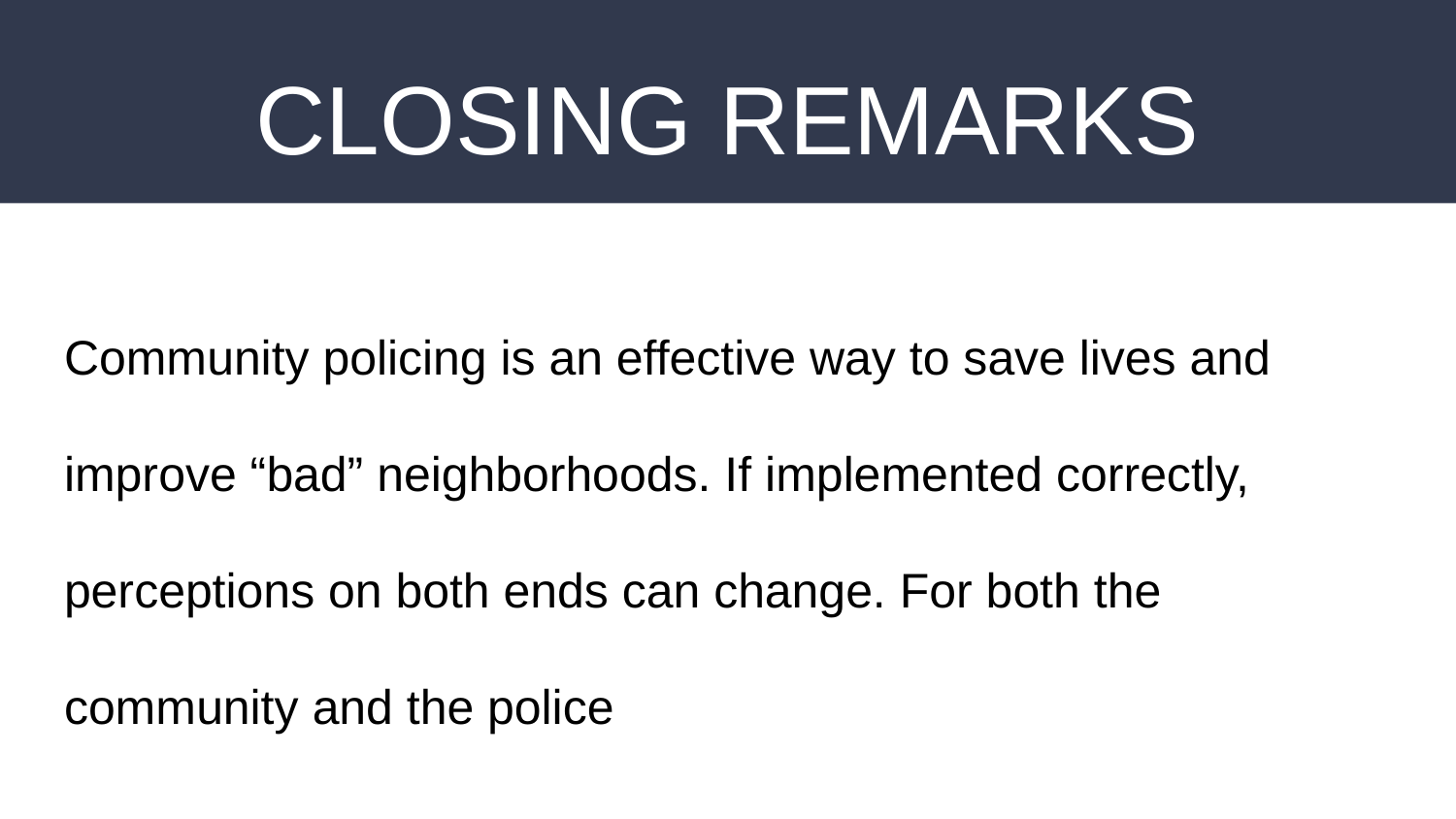

# CLOSING REMARKS
Community policing is an effective way to save lives and improve “bad” neighborhoods. If implemented correctly, perceptions on both ends can change. For both the community and the police